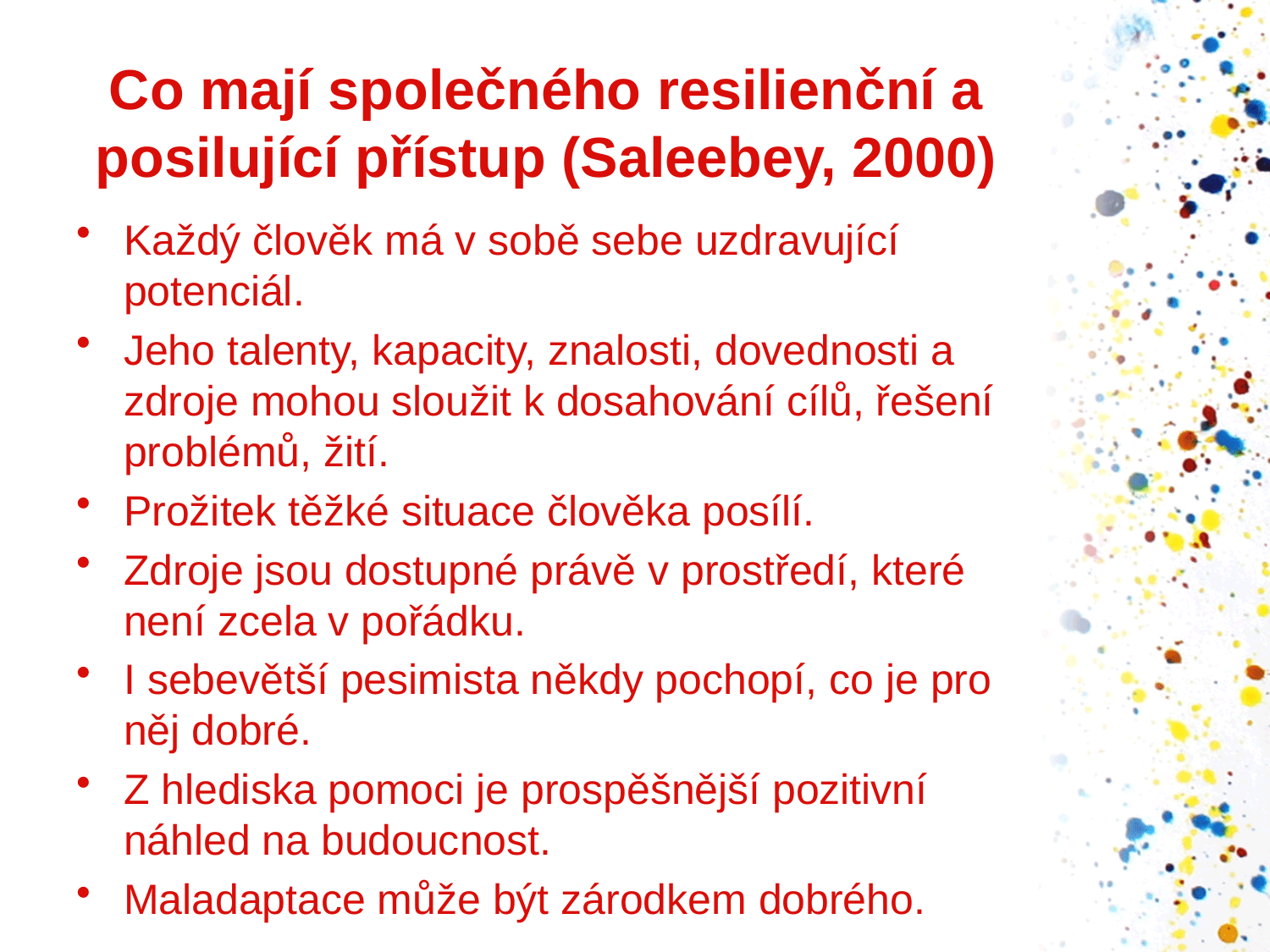

# Co mají společného resilienční a posilující přístup (Saleebey, 2000)
Každý člověk má v sobě sebe uzdravující potenciál.
Jeho talenty, kapacity, znalosti, dovednosti a zdroje mohou sloužit k dosahování cílů, řešení problémů, žití.
Prožitek těžké situace člověka posílí.
Zdroje jsou dostupné právě v prostředí, které není zcela v pořádku.
I sebevětší pesimista někdy pochopí, co je pro něj dobré.
Z hlediska pomoci je prospěšnější pozitivní náhled na budoucnost.
Maladaptace může být zárodkem dobrého.